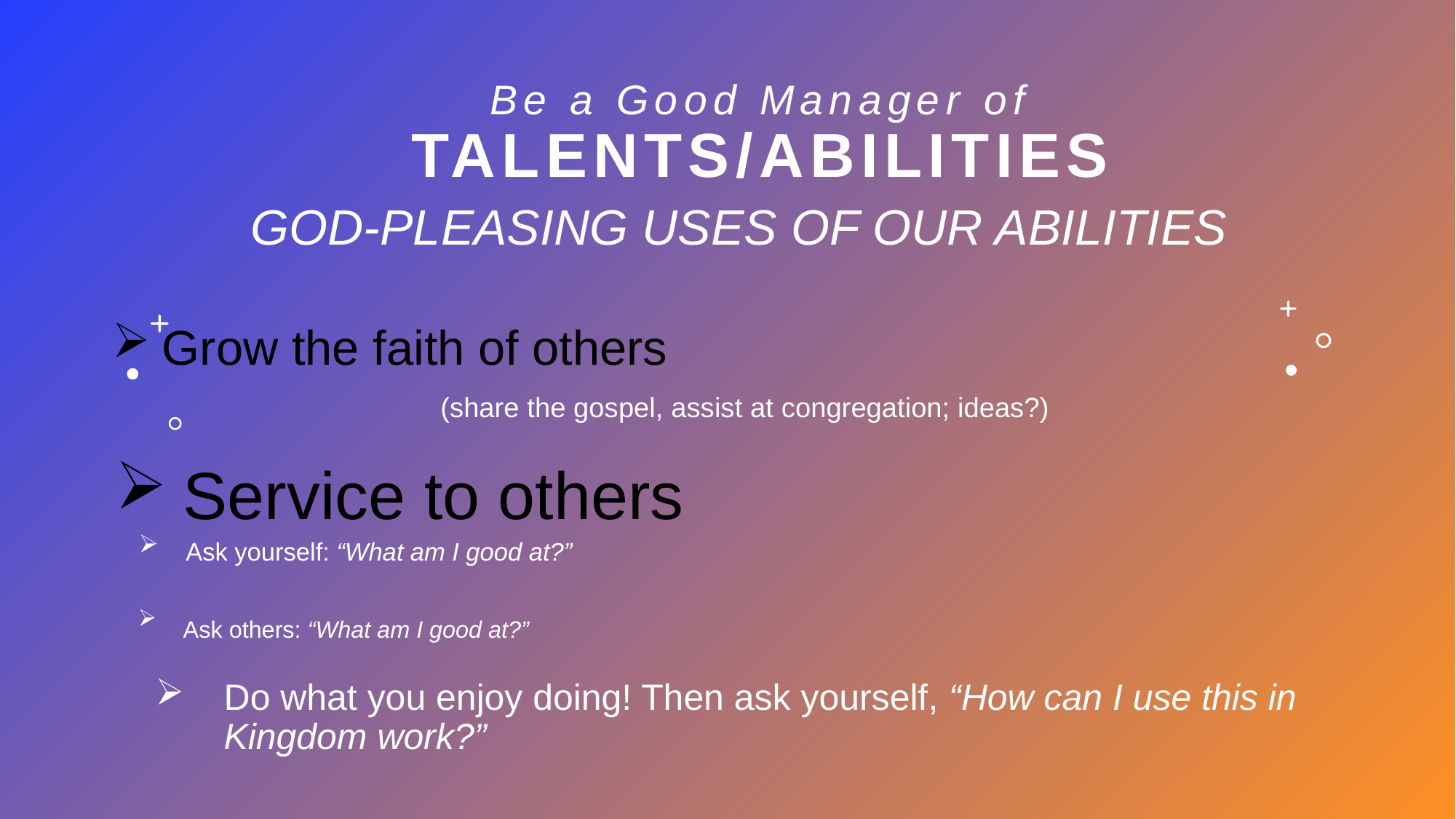

# Be a Good Manager of TALENTS/ABILITIES
GOD-PLEASING USES OF OUR ABILITIES
Grow the faith of others                                                           	(share the gospel, assist at congregation; ideas?)
Service to others

Ask yourself: “What am I good at?”

Ask others: “What am I good at?”

Do what you enjoy doing! Then ask yourself, “How can I use this in Kingdom work?”